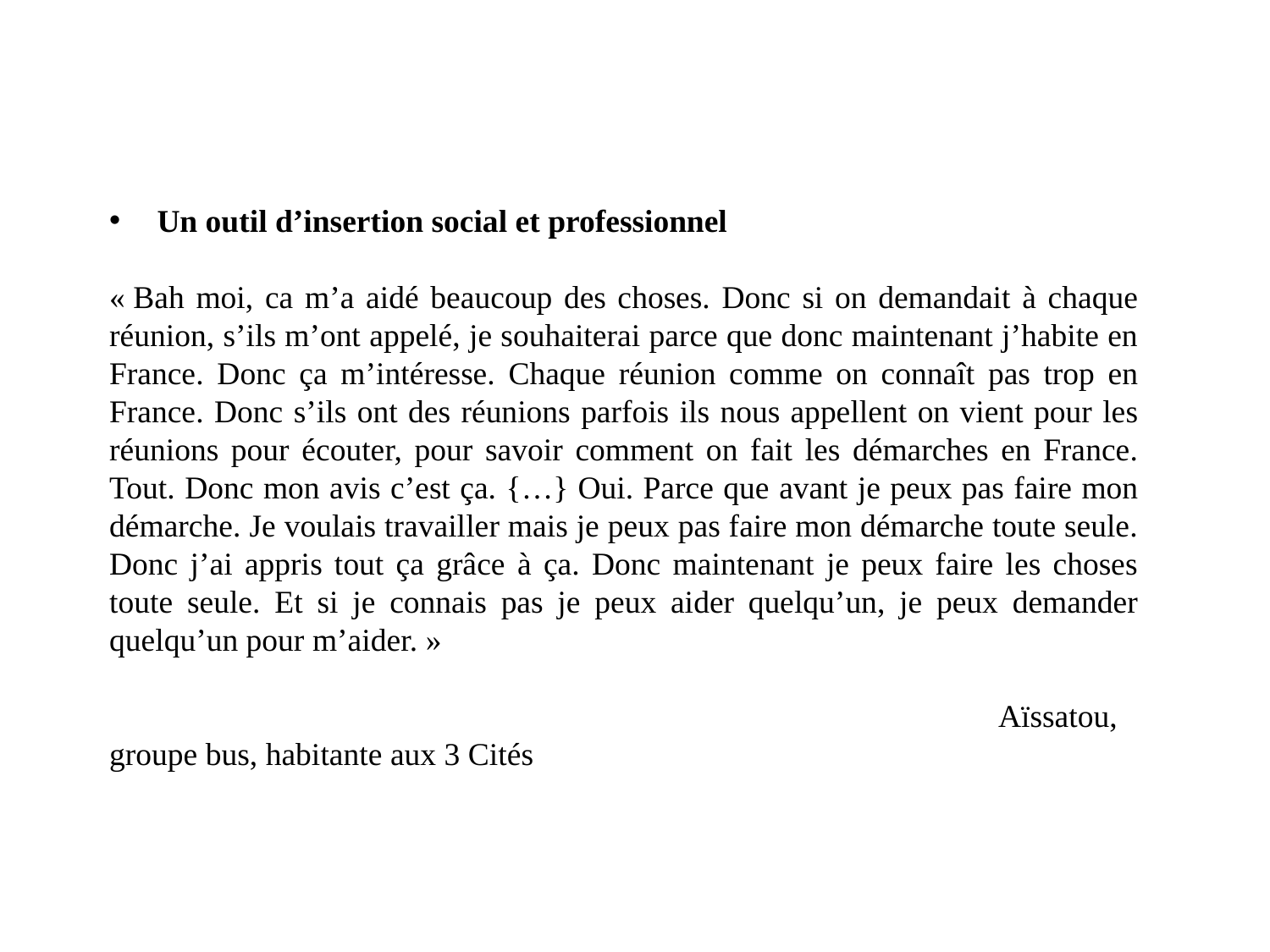

Un outil d’insertion social et professionnel

« Bah moi, ca m’a aidé beaucoup des choses. Donc si on demandait à chaque réunion, s’ils m’ont appelé, je souhaiterai parce que donc maintenant j’habite en France. Donc ça m’intéresse. Chaque réunion comme on connaît pas trop en France. Donc s’ils ont des réunions parfois ils nous appellent on vient pour les réunions pour écouter, pour savoir comment on fait les démarches en France. Tout. Donc mon avis c’est ça. {…} Oui. Parce que avant je peux pas faire mon démarche. Je voulais travailler mais je peux pas faire mon démarche toute seule. Donc j’ai appris tout ça grâce à ça. Donc maintenant je peux faire les choses toute seule. Et si je connais pas je peux aider quelqu’un, je peux demander quelqu’un pour m’aider. »

							Aïssatou, groupe bus, habitante aux 3 Cités